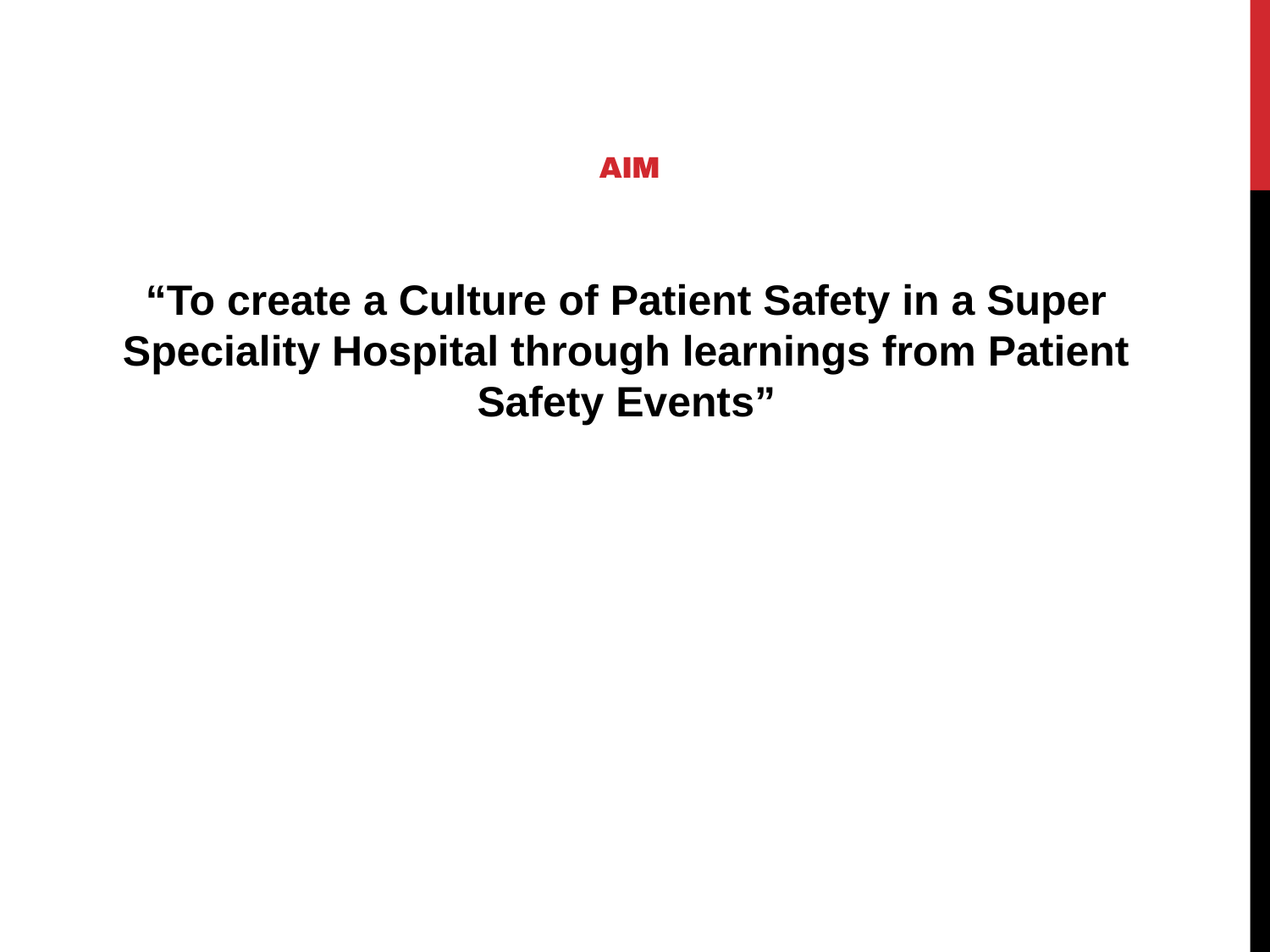

# AIM
“To create a Culture of Patient Safety in a Super Speciality Hospital through learnings from Patient Safety Events”